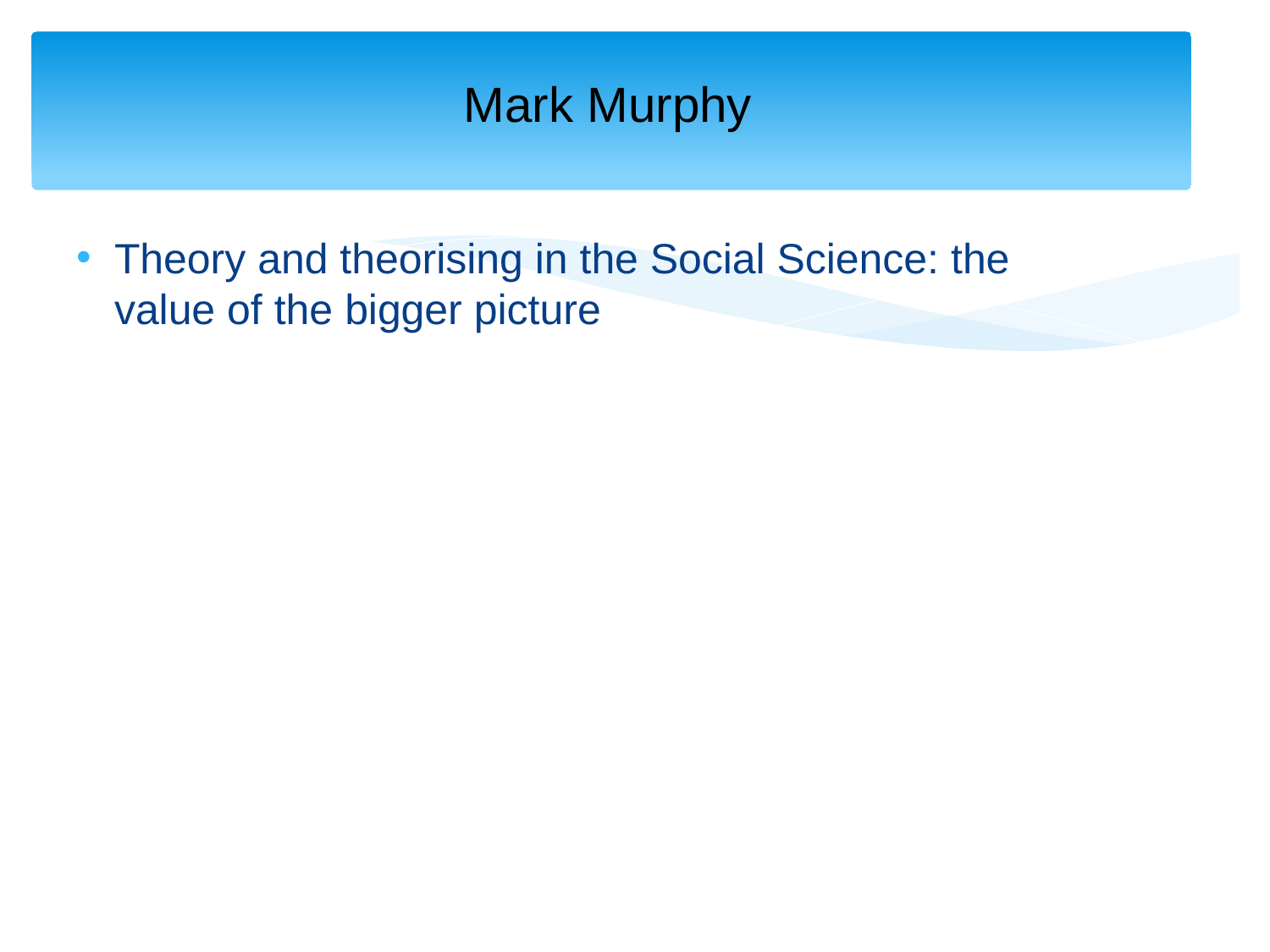

# Mark Murphy
Theory and theorising in the Social Science: the value of the bigger picture